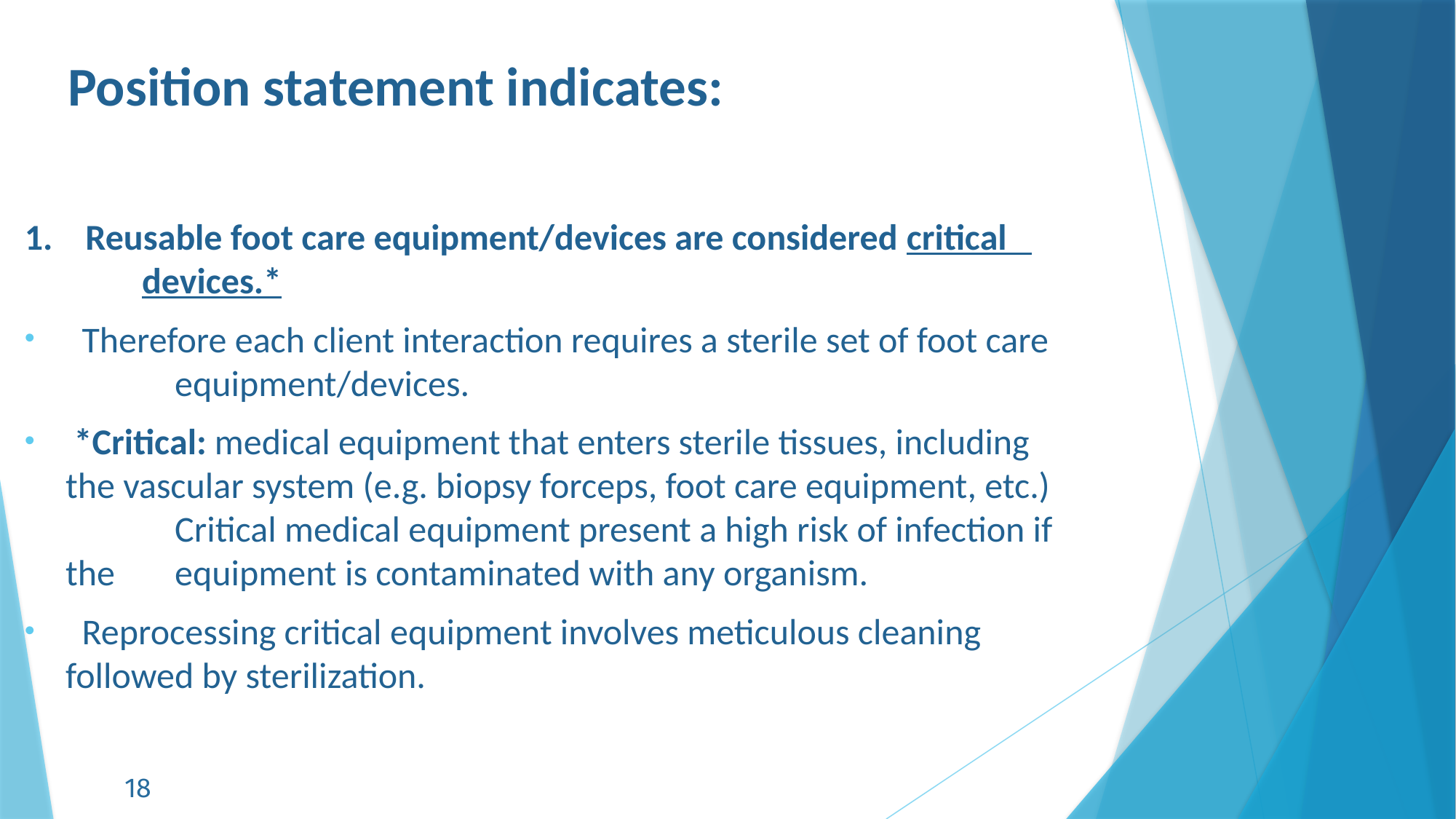

# Position statement indicates:

1.    Reusable foot care equipment/devices are considered critical       	 devices.*
  Therefore each client interaction requires a sterile set of foot care   	equipment/devices.
 *Critical: medical equipment that enters sterile tissues, including  	the vascular system (e.g. biopsy forceps, foot care equipment, etc.)   	Critical medical equipment present a high risk of infection if the  	equipment is contaminated with any organism.
  Reprocessing critical equipment involves meticulous cleaning   	followed by sterilization.
18